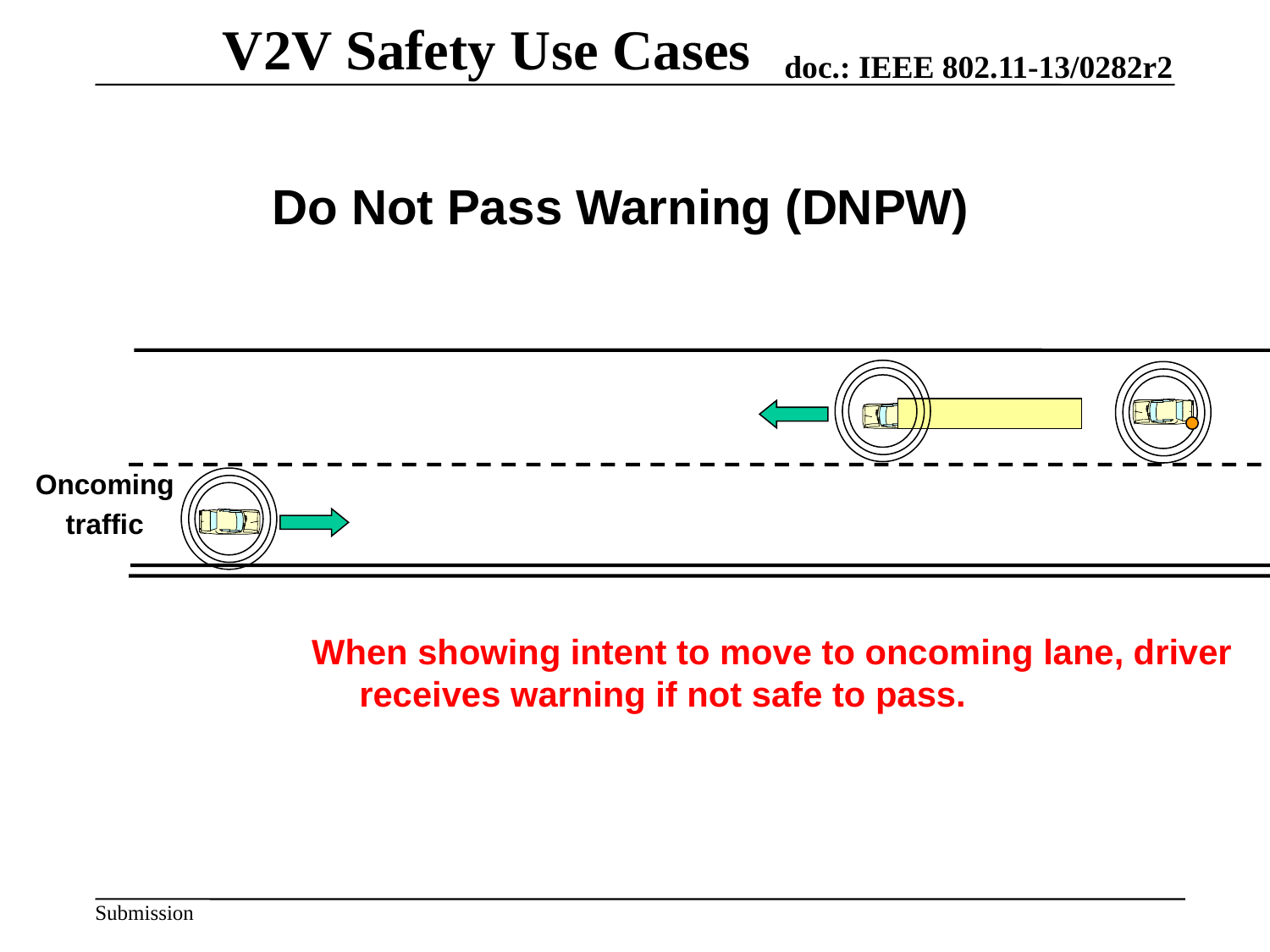

V2V Safety Use Cases
Do Not Pass Warning (DNPW)

Oncoming
traffic

When showing intent to move to oncoming lane, driver receives warning if not safe to pass.